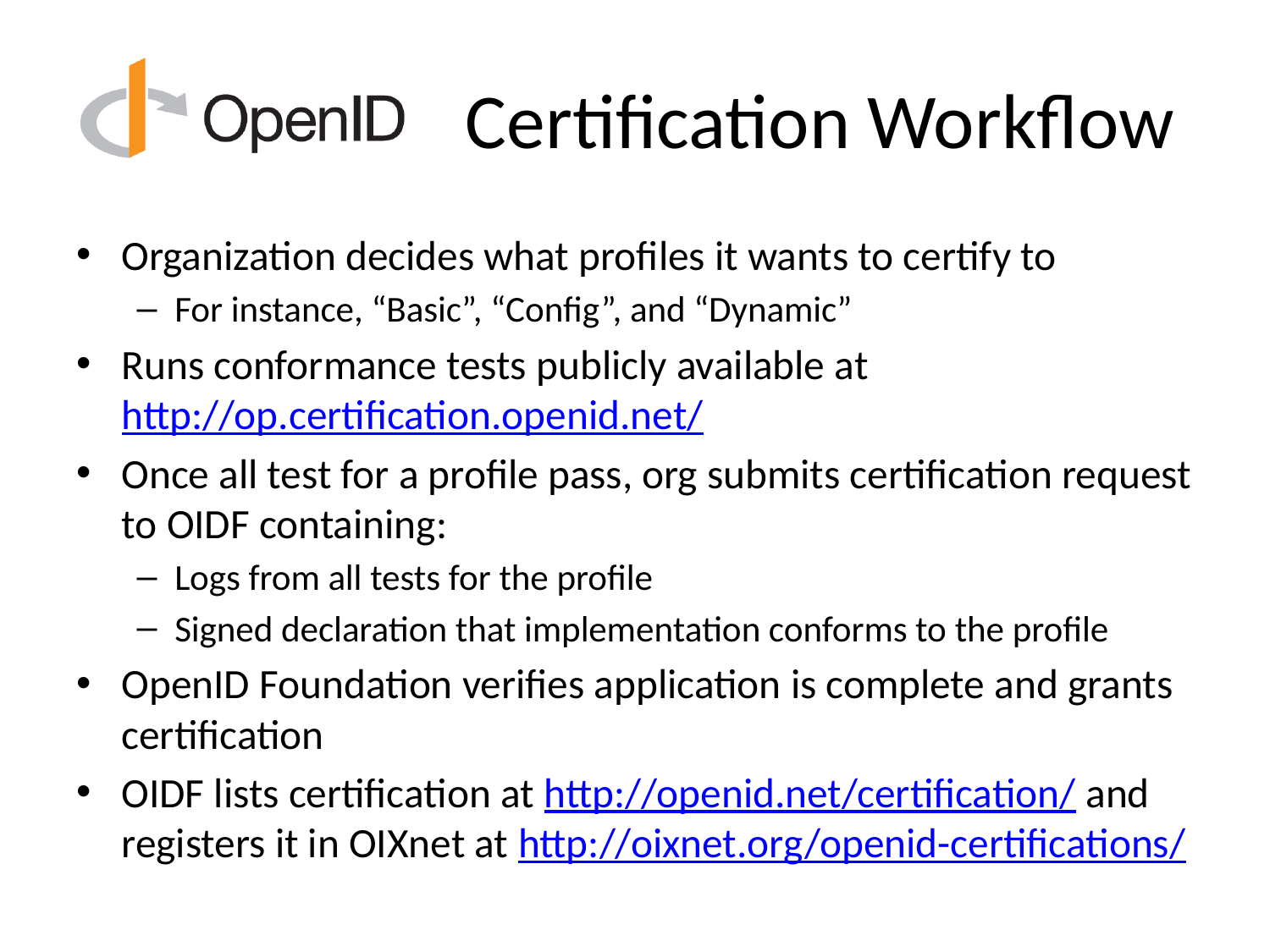

# Certification Workflow
Organization decides what profiles it wants to certify to
For instance, “Basic”, “Config”, and “Dynamic”
Runs conformance tests publicly available at http://op.certification.openid.net/
Once all test for a profile pass, org submits certification request to OIDF containing:
Logs from all tests for the profile
Signed declaration that implementation conforms to the profile
OpenID Foundation verifies application is complete and grants certification
OIDF lists certification at http://openid.net/certification/ and registers it in OIXnet at http://oixnet.org/openid-certifications/